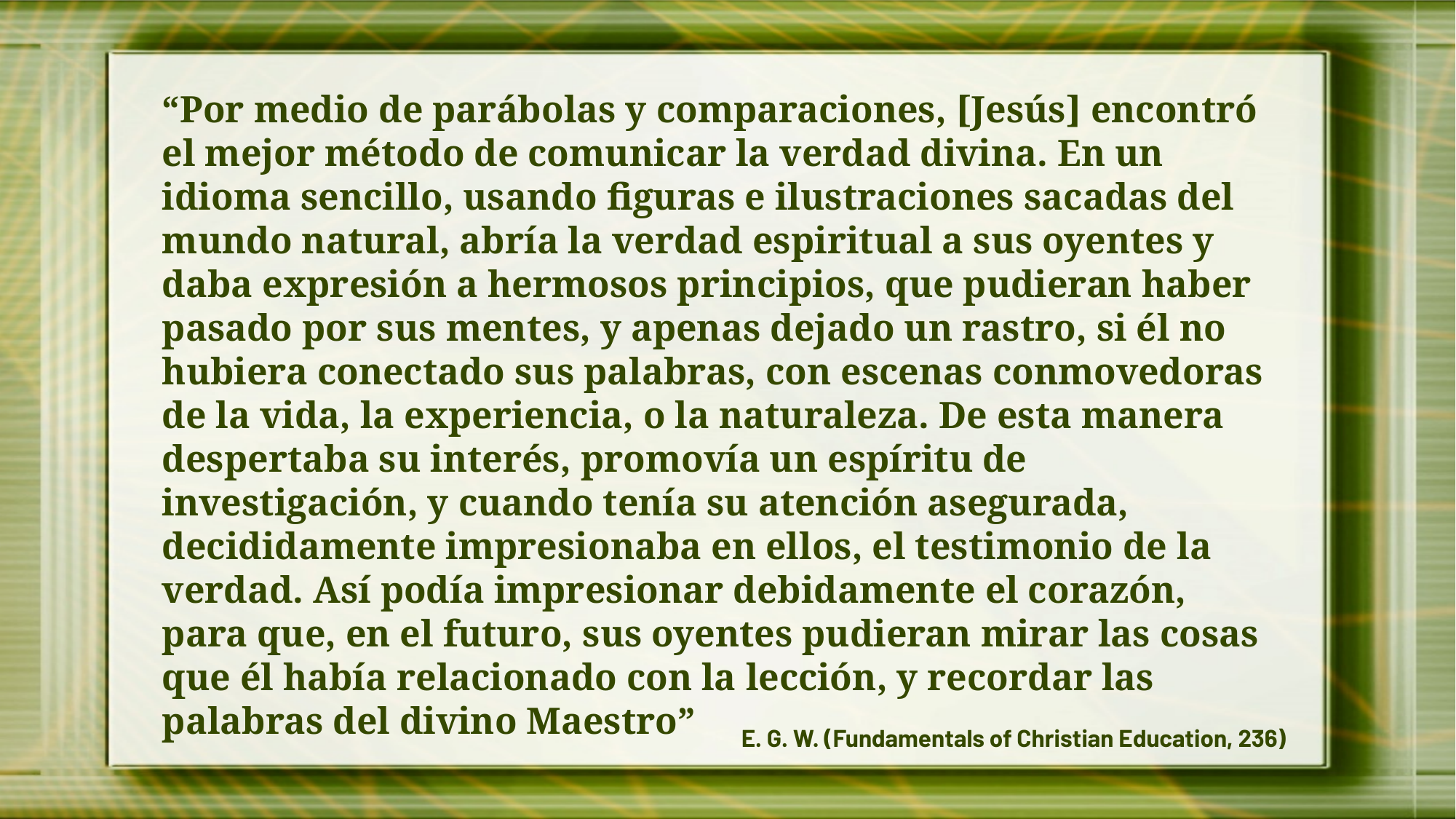

“Por medio de parábolas y comparaciones, [Jesús] encontró el mejor método de comunicar la verdad divina. En un idioma sencillo, usando figuras e ilustraciones sacadas del mundo natural, abría la verdad espiritual a sus oyentes y daba expresión a hermosos principios, que pudieran haber pasado por sus mentes, y apenas dejado un rastro, si él no hubiera conectado sus palabras, con escenas conmovedoras de la vida, la experiencia, o la naturaleza. De esta manera despertaba su interés, promovía un espíritu de investigación, y cuando tenía su atención asegurada, decididamente impresionaba en ellos, el testimonio de la verdad. Así podía impresionar debidamente el corazón, para que, en el futuro, sus oyentes pudieran mirar las cosas que él había relacionado con la lección, y recordar las palabras del divino Maestro”
E. G. W. (Fundamentals of Christian Education, 236)